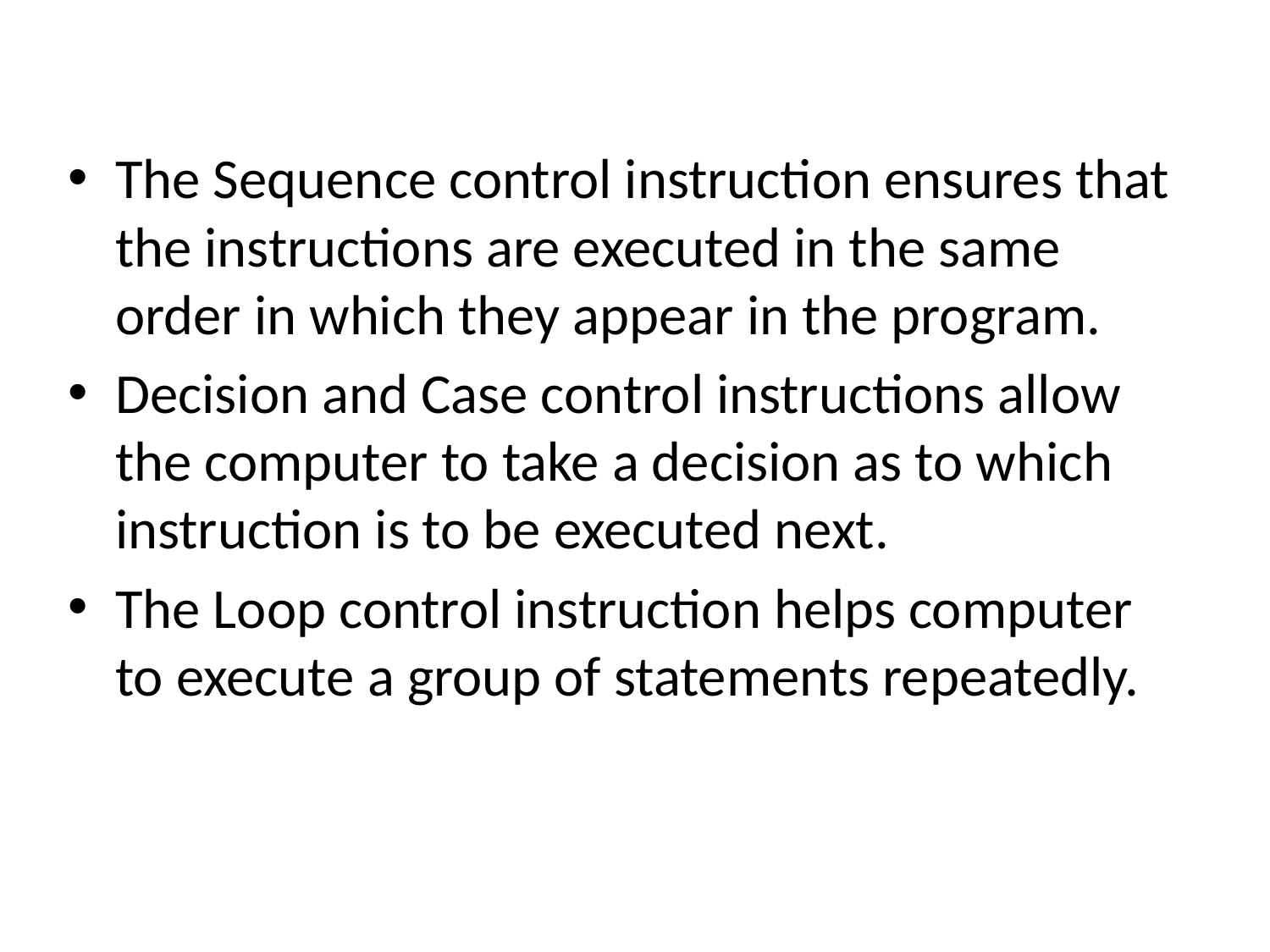

The Sequence control instruction ensures that the instructions are executed in the same order in which they appear in the program.
Decision and Case control instructions allow the computer to take a decision as to which instruction is to be executed next.
The Loop control instruction helps computer to execute a group of statements repeatedly.